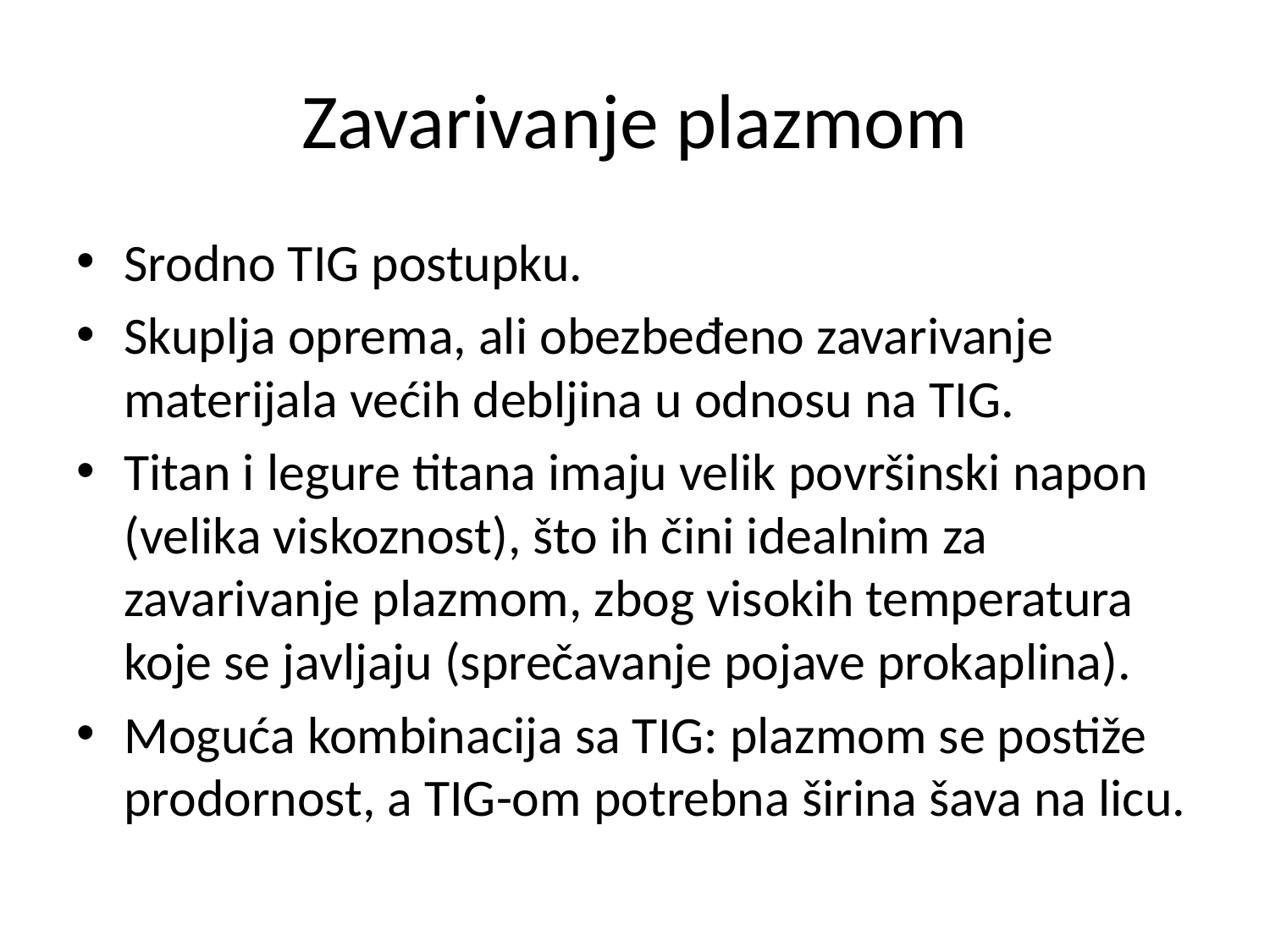

# Zavarivanje plazmom
Srodno TIG postupku.
Skuplja oprema, ali obezbeđeno zavarivanje materijala većih debljina u odnosu na TIG.
Titan i legure titana imaju velik površinski napon (velika viskoznost), što ih čini idealnim za zavarivanje plazmom, zbog visokih temperatura koje se javljaju (sprečavanje pojave prokaplina).
Moguća kombinacija sa TIG: plazmom se postiže prodornost, a TIG-om potrebna širina šava na licu.